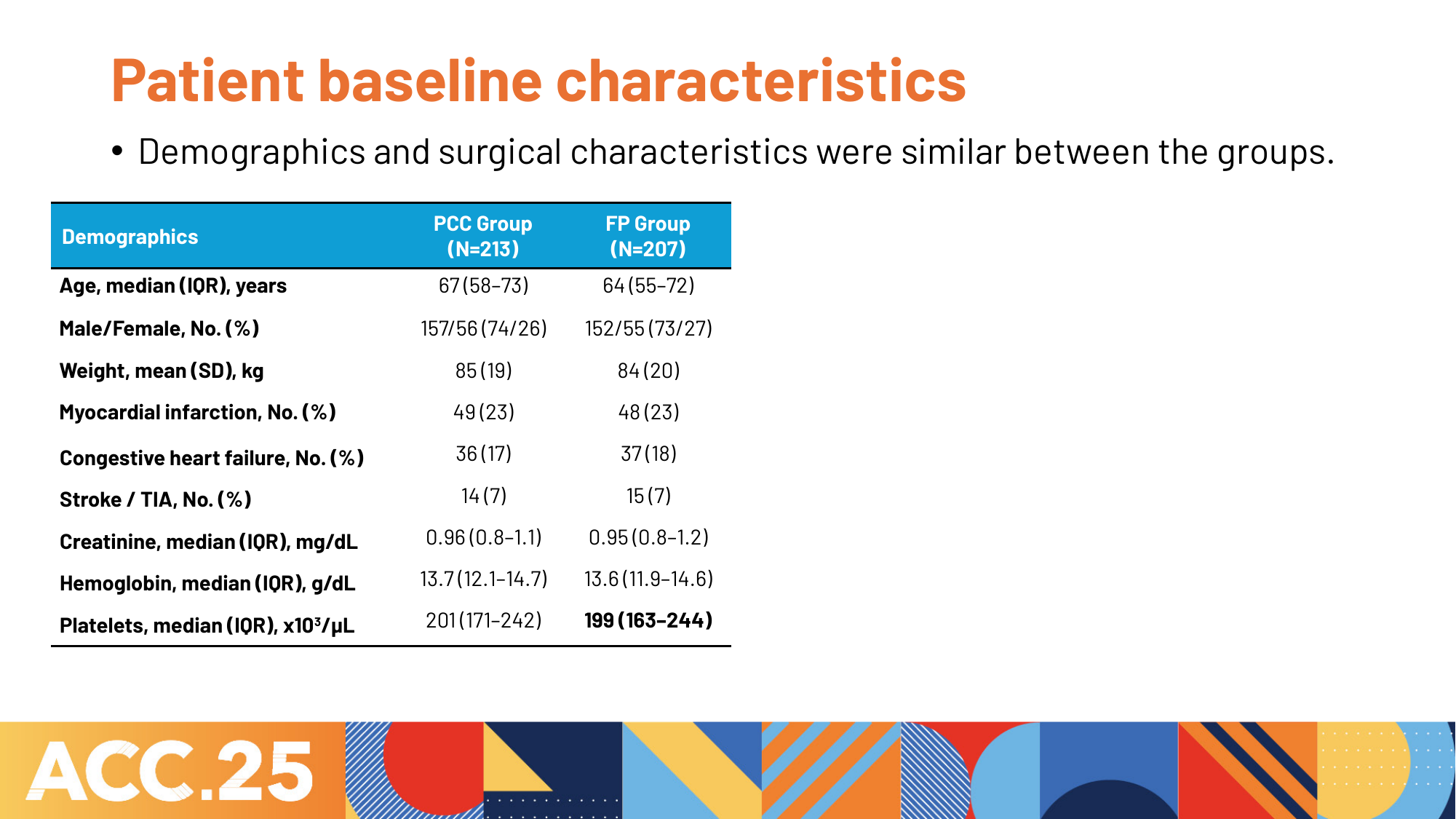

# Patient baseline characteristics
Demographics and surgical characteristics were similar between the groups.
| Demographics | PCC Group (N=213) | FP Group (N=207) |
| --- | --- | --- |
| Age, median (IQR), years | 67 (58–73) | 64 (55–72) |
| Male/Female, No. (%) | 157/56 (74/26) | 152/55 (73/27) |
| Weight, mean (SD), kg | 85 (19) | 84 (20) |
| Myocardial infarction, No. (%) | 49 (23) | 48 (23) |
| Congestive heart failure, No. (%) | 36 (17) | 37 (18) |
| Stroke / TIA, No. (%) | 14 (7) | 15 (7) |
| Creatinine, median (IQR), mg/dL | 0.96 (0.8–1.1) | 0.95 (0.8–1.2) |
| Hemoglobin, median (IQR), g/dL | 13.7 (12.1–14.7) | 13.6 (11.9–14.6) |
| Platelets, median (IQR), x103/µL | 201 (171–242) | 199 (163–244) |